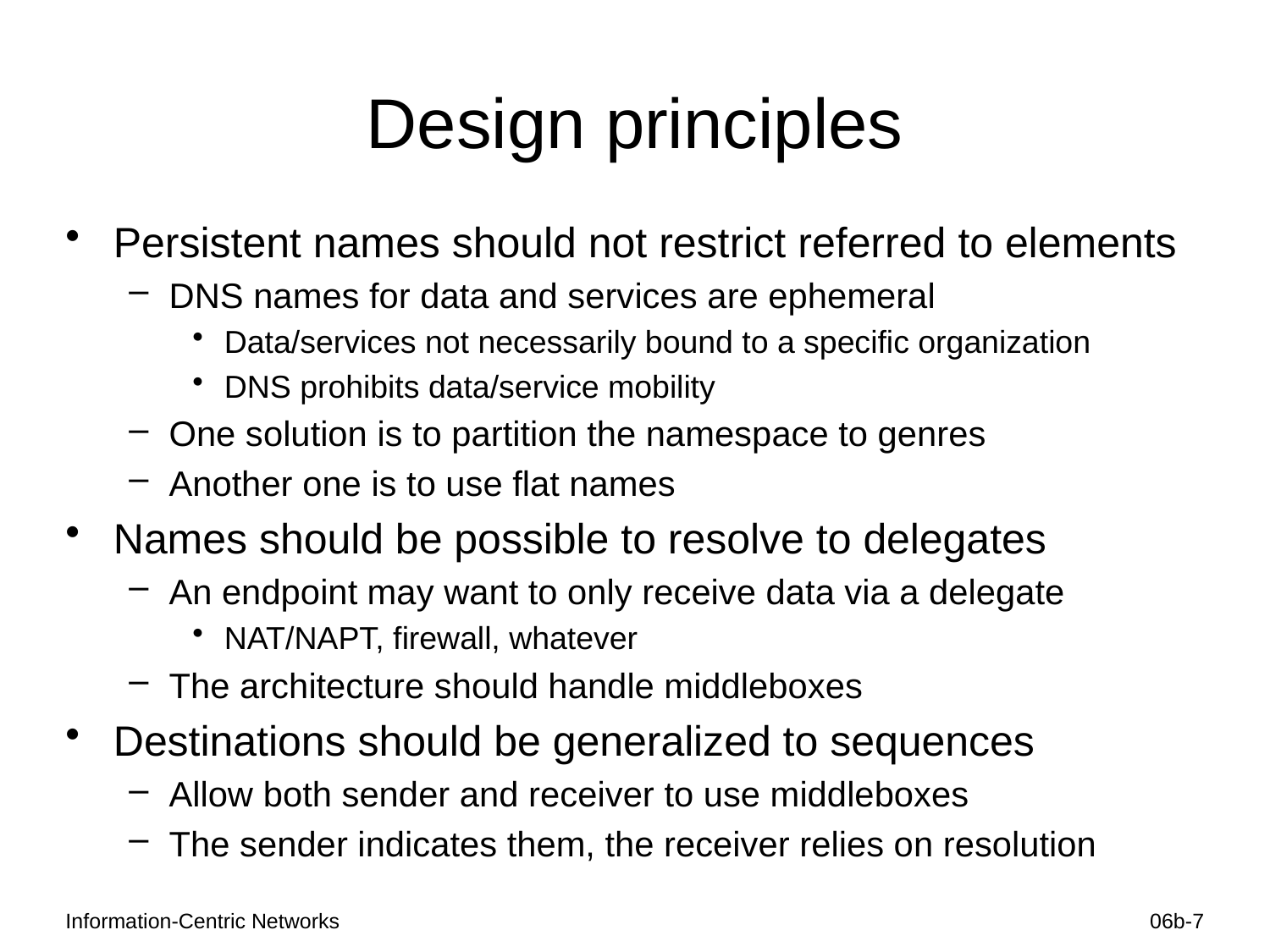

# Design principles
Persistent names should not restrict referred to elements
DNS names for data and services are ephemeral
Data/services not necessarily bound to a specific organization
DNS prohibits data/service mobility
One solution is to partition the namespace to genres
Another one is to use flat names
Names should be possible to resolve to delegates
An endpoint may want to only receive data via a delegate
NAT/NAPT, firewall, whatever
The architecture should handle middleboxes
Destinations should be generalized to sequences
Allow both sender and receiver to use middleboxes
The sender indicates them, the receiver relies on resolution
Information-Centric Networks
06b-7